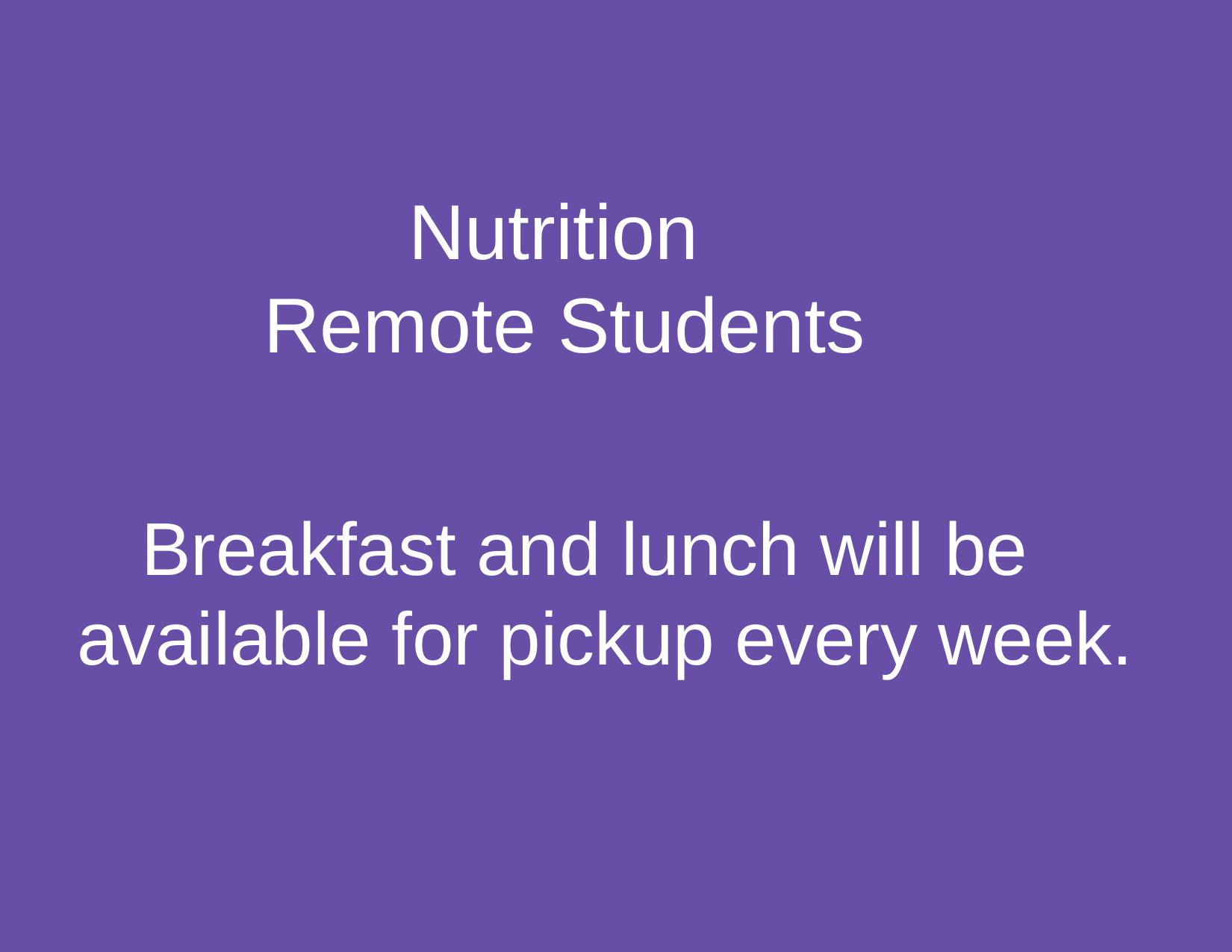

# Breakfast and lunch will be    available for pickup every week.

 Nutrition
Remote Students